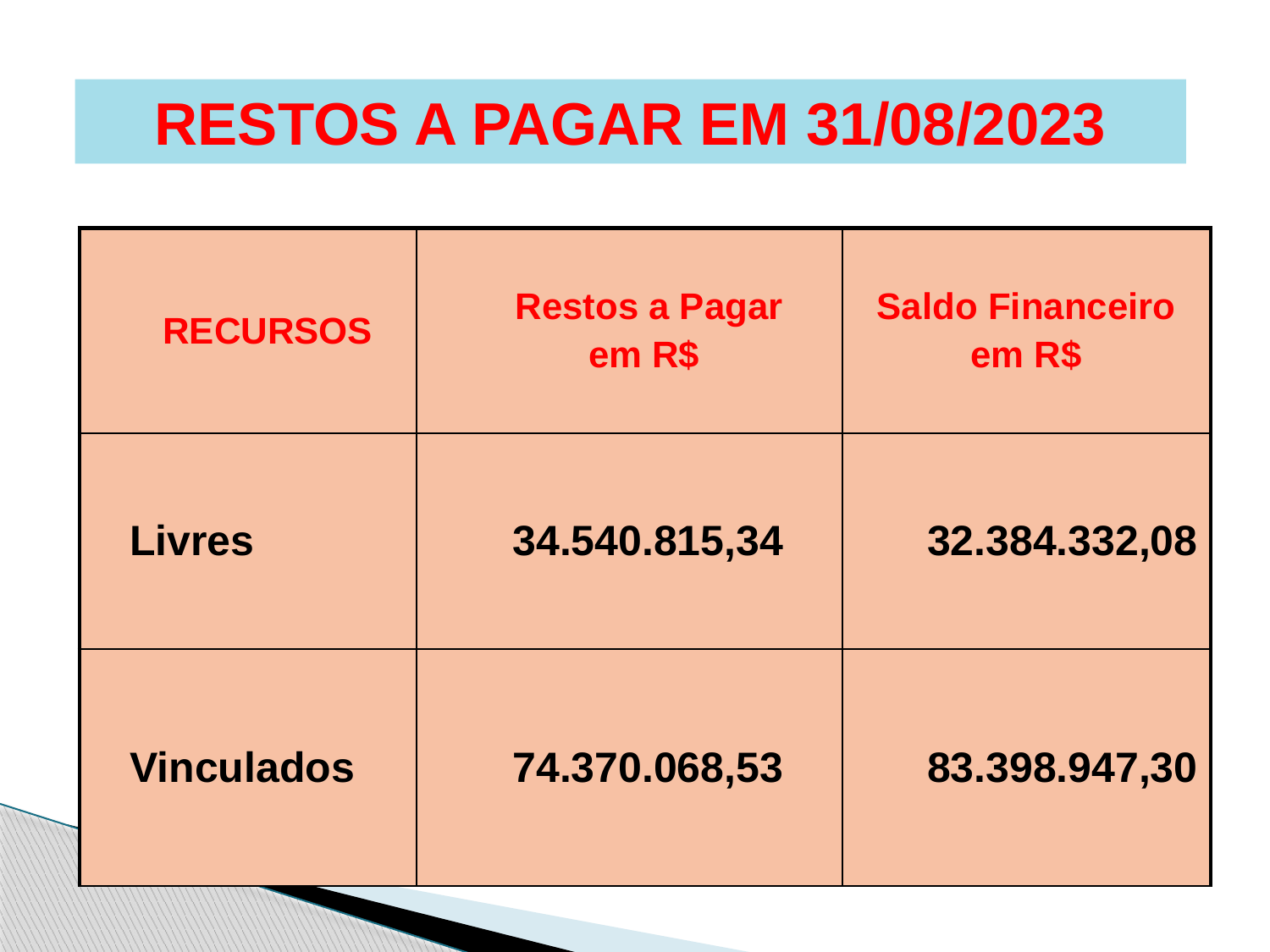

RESTOS A PAGAR EM 31/08/2023
| RECURSOS | Restos a Pagar em R$ | Saldo Financeiro em R$ |
| --- | --- | --- |
| Livres | 34.540.815,34 | 32.384.332,08 |
| Vinculados | 74.370.068,53 | 83.398.947,30 |